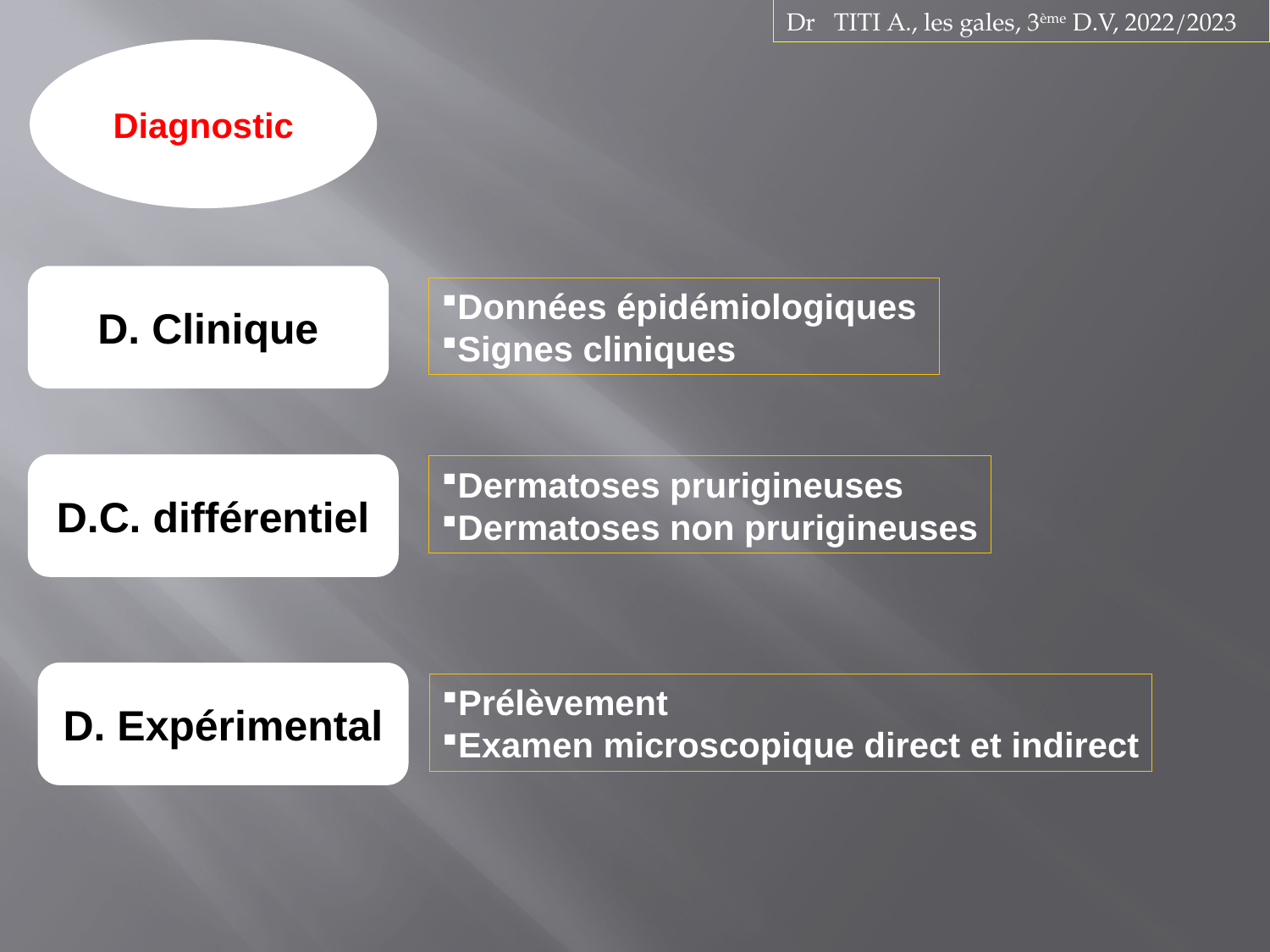

Dr   TITI A., les gales, 3ème D.V, 2022/2023
Diagnostic
D. Clinique
Données épidémiologiques
Signes cliniques
D.C. différentiel
Dermatoses prurigineuses
Dermatoses non prurigineuses
D. Expérimental
Prélèvement
Examen microscopique direct et indirect